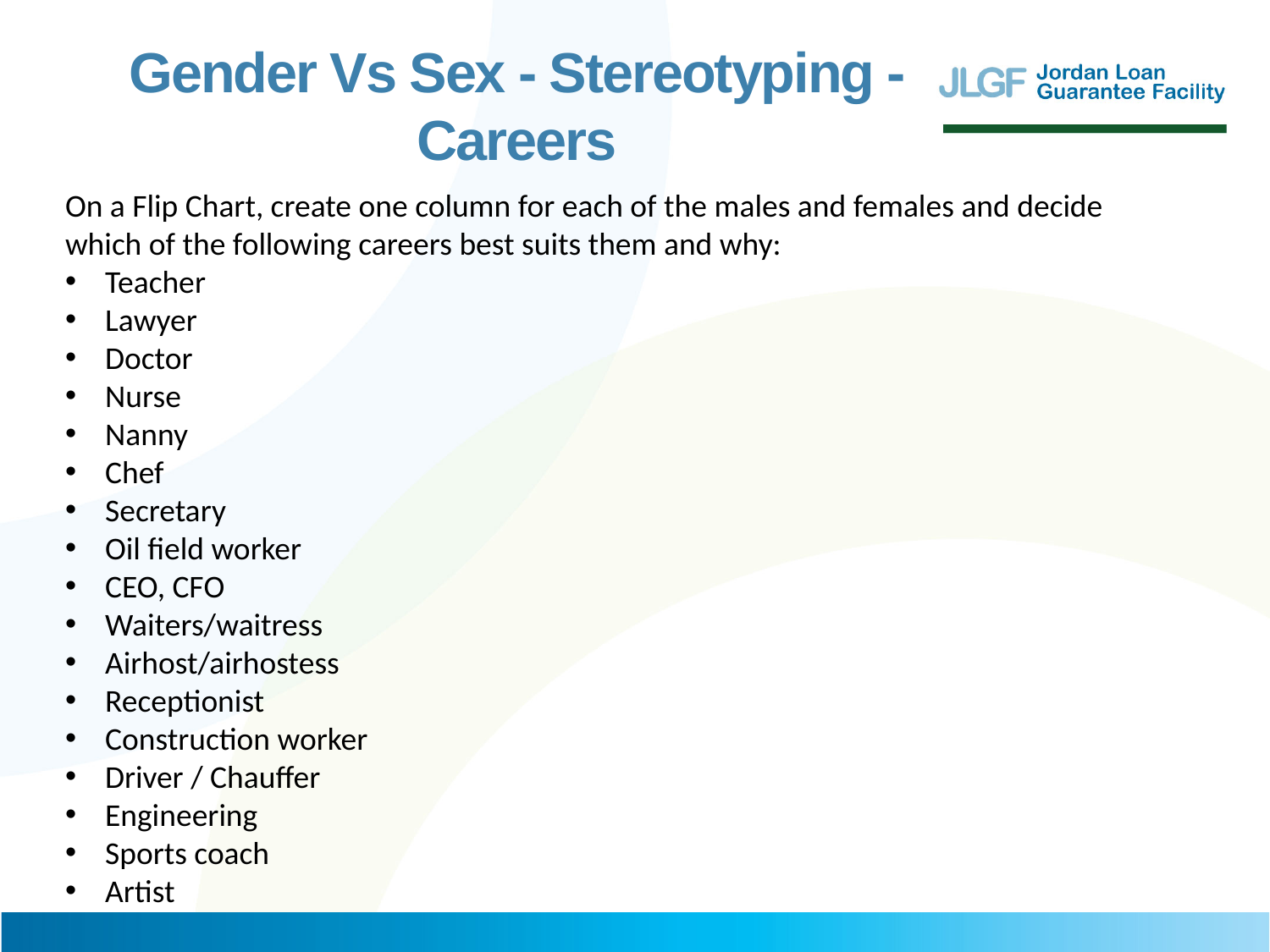

Gender Vs Sex - Stereotyping - Careers

On a Flip Chart, create one column for each of the males and females and decide which of the following careers best suits them and why:
Teacher
Lawyer
Doctor
Nurse
Nanny
Chef
Secretary
Oil field worker
CEO, CFO
Waiters/waitress
Airhost/airhostess
Receptionist
Construction worker
Driver / Chauffer
Engineering
Sports coach
Artist